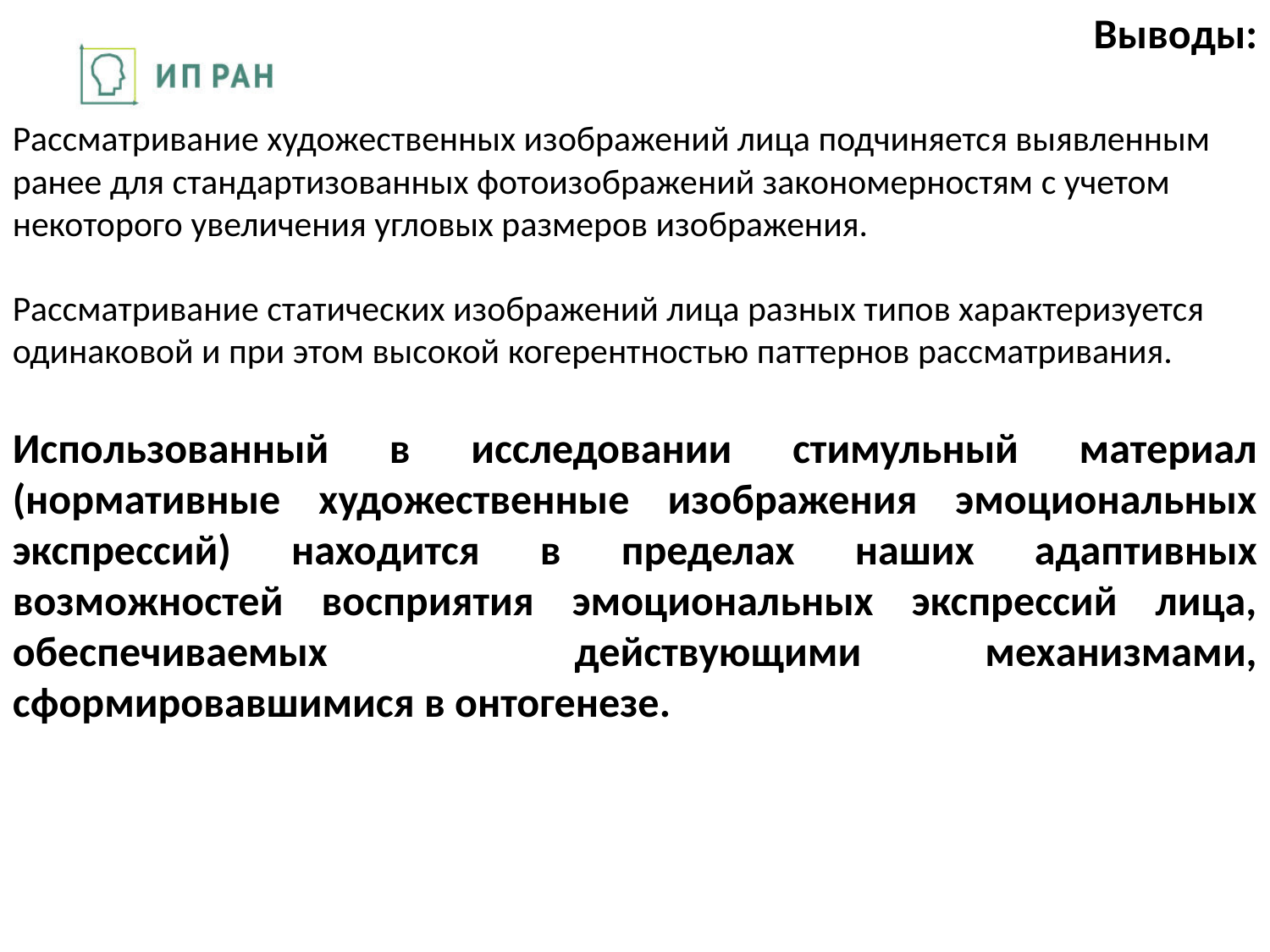

Выводы:

Рассматривание художественных изображений лица подчиняется выявленным ранее для стандартизованных фотоизображений закономерностям с учетом некоторого увеличения угловых размеров изображения.

Рассматривание статических изображений лица разных типов характеризуется одинаковой и при этом высокой когерентностью паттернов рассматривания.

Использованный в исследовании стимульный материал (нормативные художественные изображения эмоциональных экспрессий) находится в пределах наших адаптивных возможностей восприятия эмоциональных экспрессий лица, обеспечиваемых  действующими механизмами, сформировавшимися в онтогенезе.